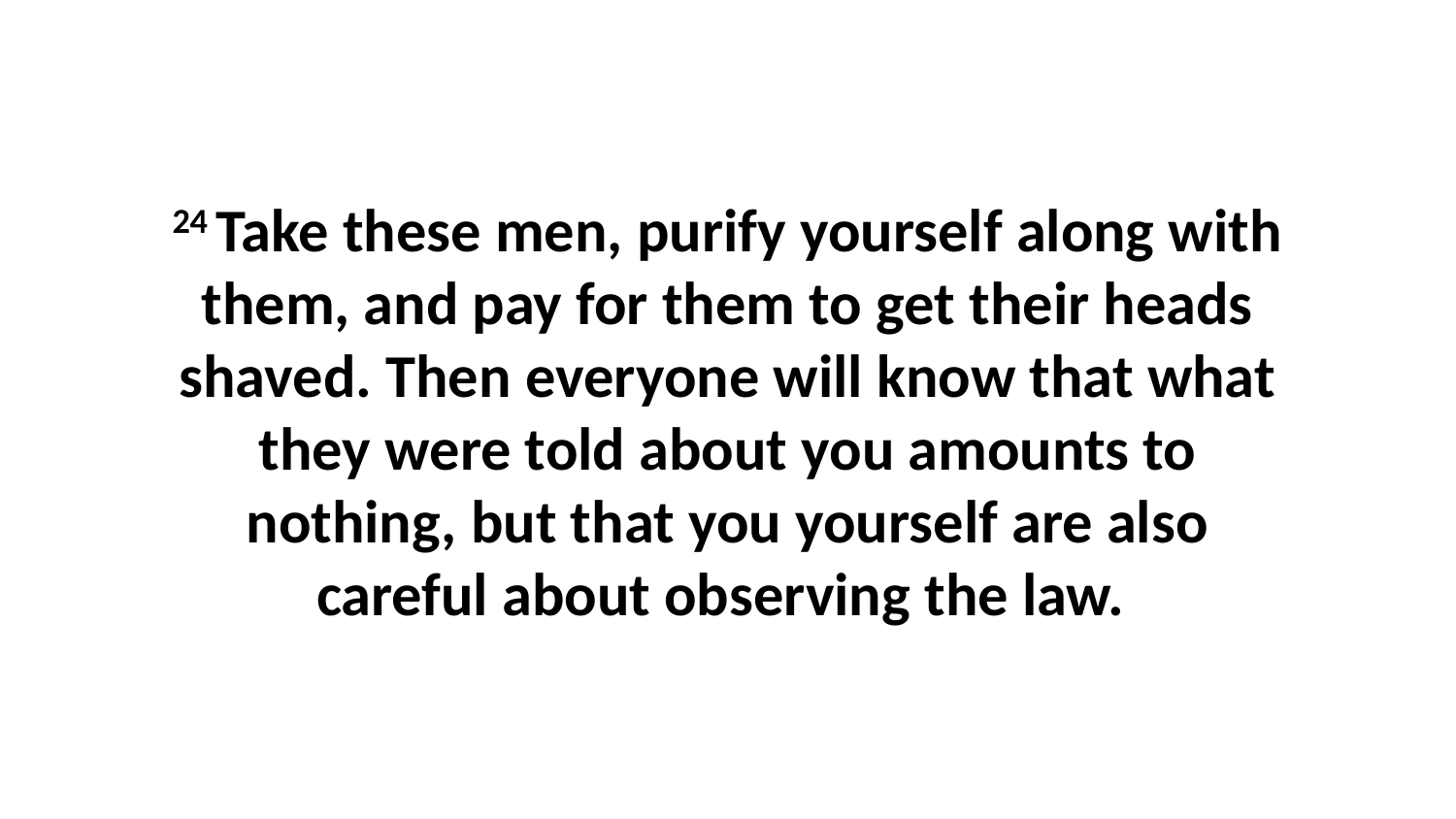

24 Take these men, purify yourself along with them, and pay for them to get their heads shaved. Then everyone will know that what they were told about you amounts to nothing, but that you yourself are also careful about observing the law.